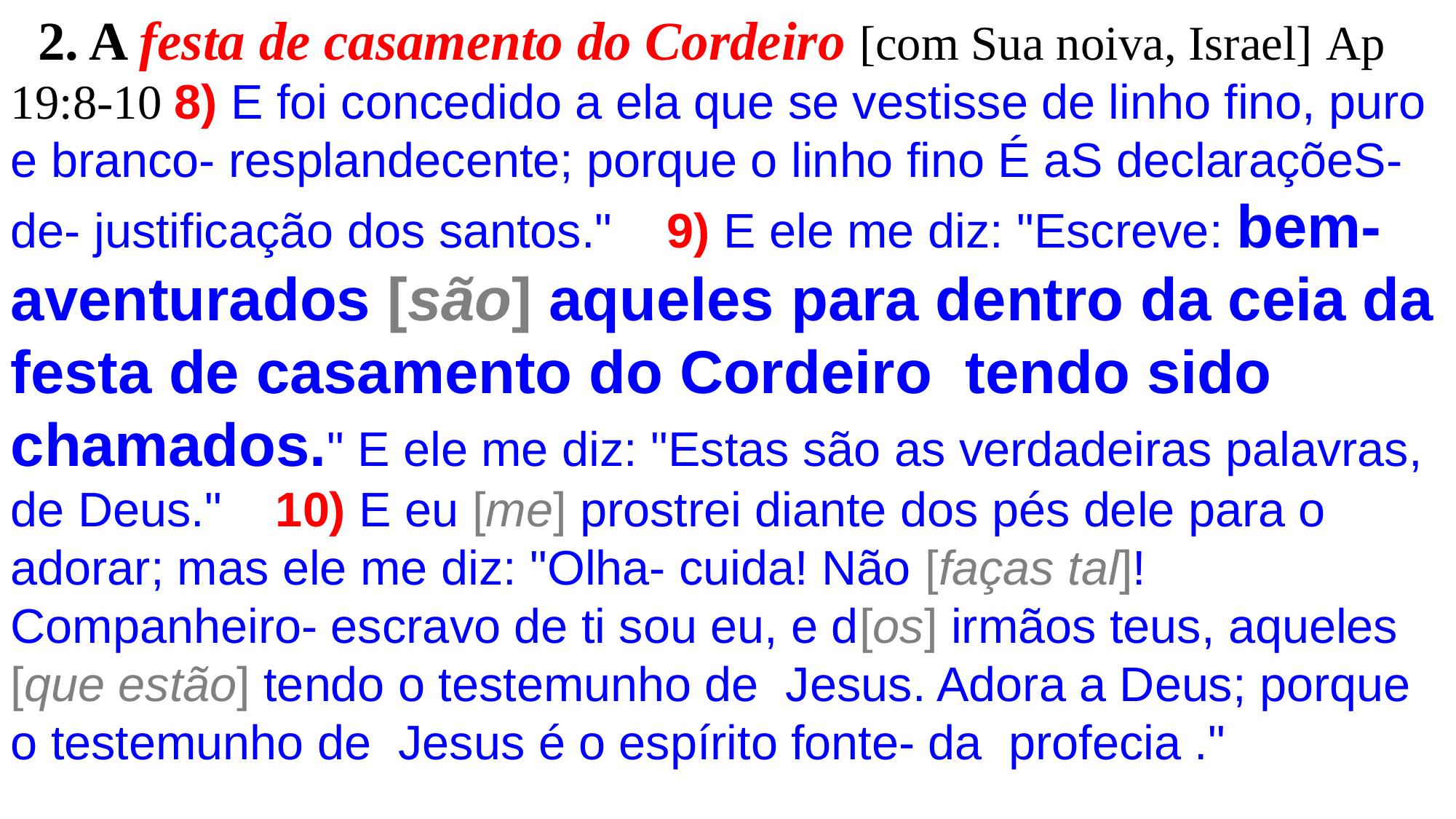

2. A festa de casamento do Cordeiro [com Sua noiva, Israel] Ap 19:8-10 8) E foi concedido a ela que se vestisse de linho fino, puro e branco- resplandecente; porque o linho fino É aS declaraçõeS- de- justificação dos santos."    9) E ele me diz: "Escreve: bem-aventurados [são] aqueles para dentro da ceia da festa de casamento do Cordeiro  tendo sido chamados." E ele me diz: "Estas são as verdadeiras palavras, de Deus."    10) E eu [me] prostrei diante dos pés dele para o adorar; mas ele me diz: "Olha- cuida! Não [faças tal]! Companheiro- escravo de ti sou eu, e d[os] irmãos teus, aqueles [que estão] tendo o testemunho de  Jesus. Adora a Deus; porque o testemunho de  Jesus é o espírito fonte- da  profecia ."